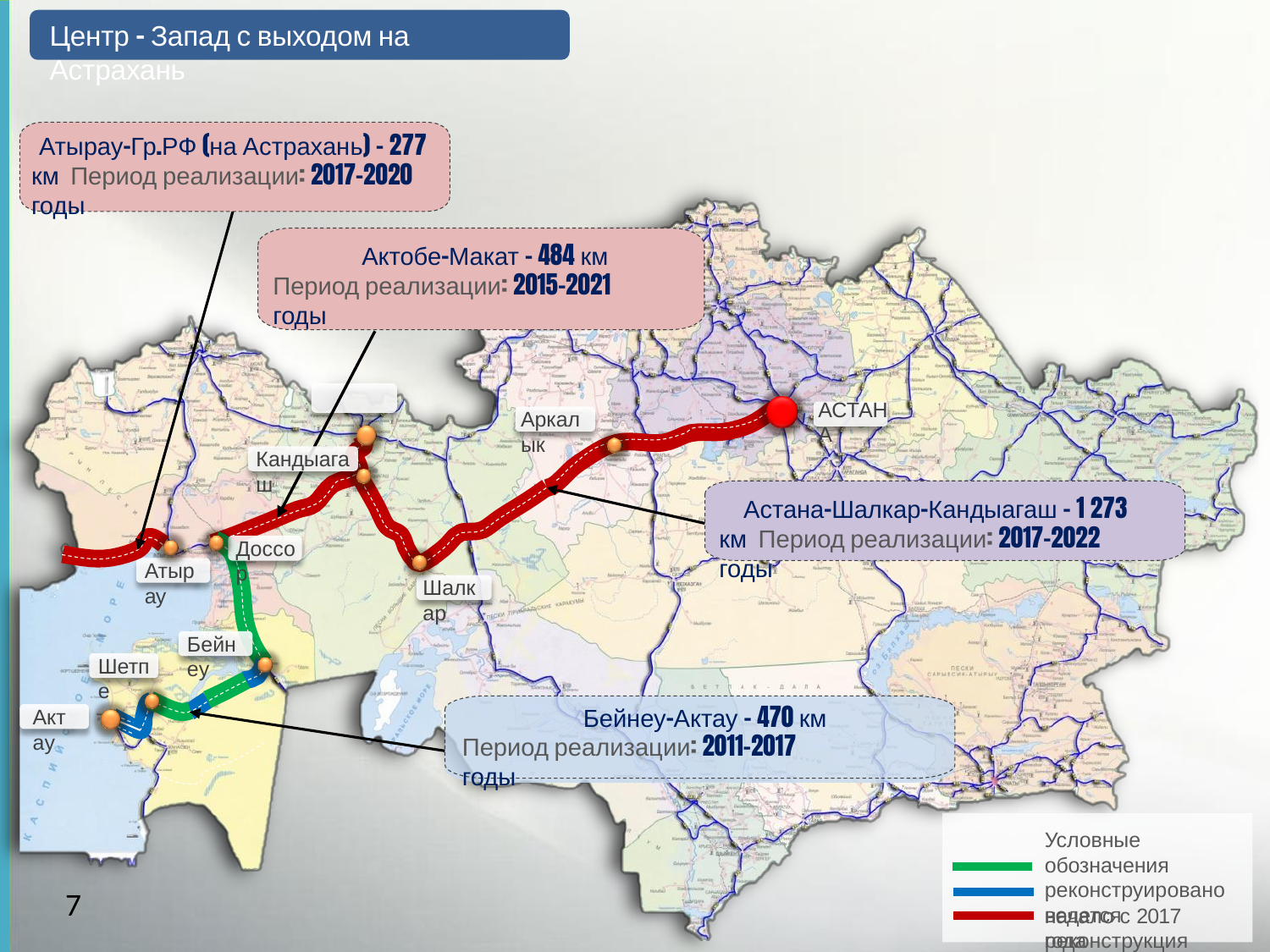

Центр – Запад с выходом на Астрахань

Атырау-Гр.РФ (на Астрахань) - 277 км  Период реализации: 2017-2020 годы

Актобе-Макат - 484 км  Период реализации: 2015-2021 годы

АСТАНА

Аркалык

Кандыагаш

Астана-Шалкар-Кандыагаш – 1 273 км  Период реализации: 2017-2022 годы

Доссор

Атырау

Шалкар

Бейнеу

Шетпе

Бейнеу-Актау – 470 км  Период реализации: 2011-2017 годы
Актау

Условные обозначения  реконструировано  ведется реконструкция

7

начало с 2017 года